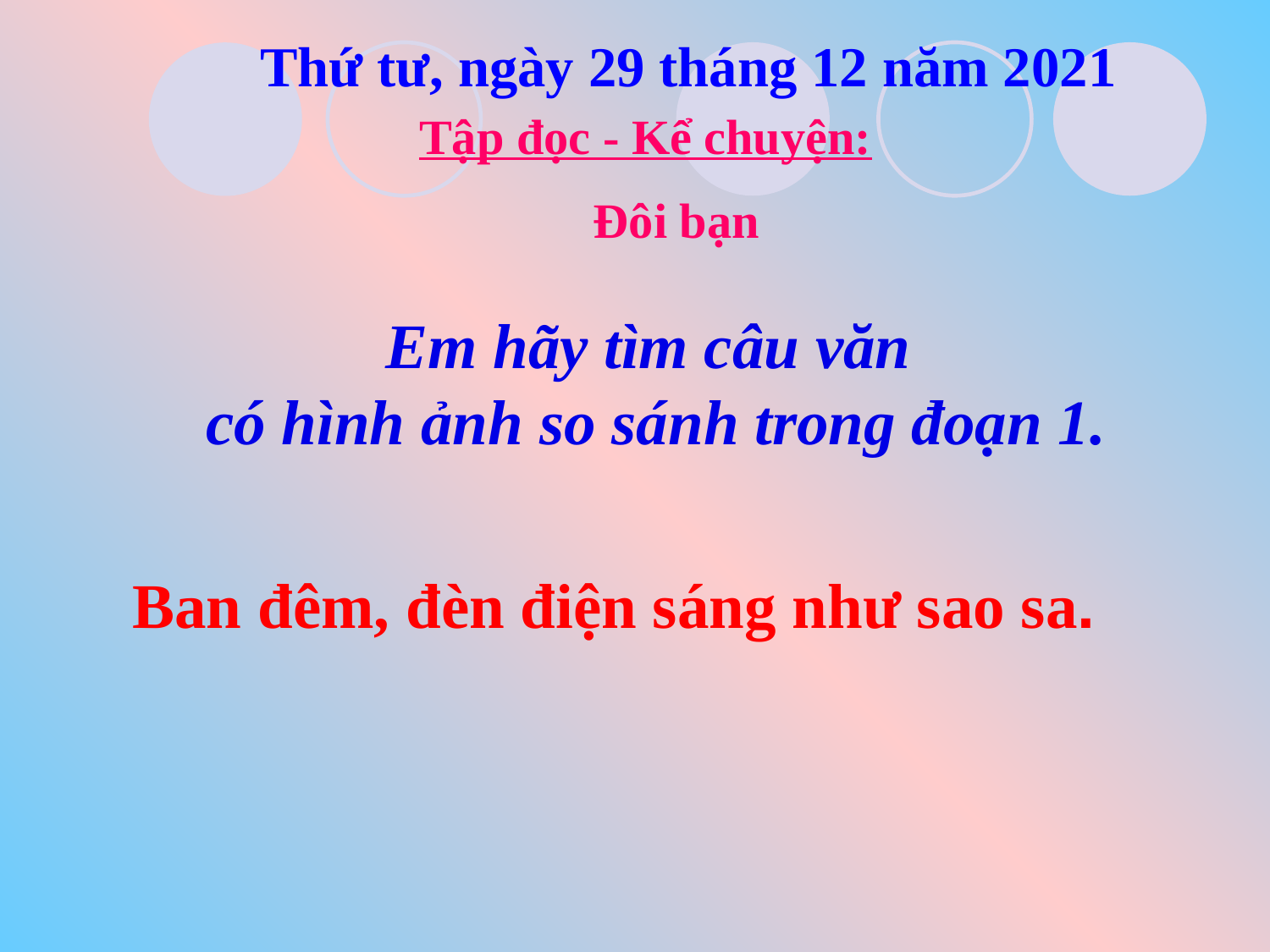

Thứ tư, ngày 29 tháng 12 năm 2021
Tập đọc - Kể chuyện:
Đôi bạn
Em hãy tìm câu văn
có hình ảnh so sánh trong đoạn 1.
Ban đêm, đèn điện sáng như sao sa.